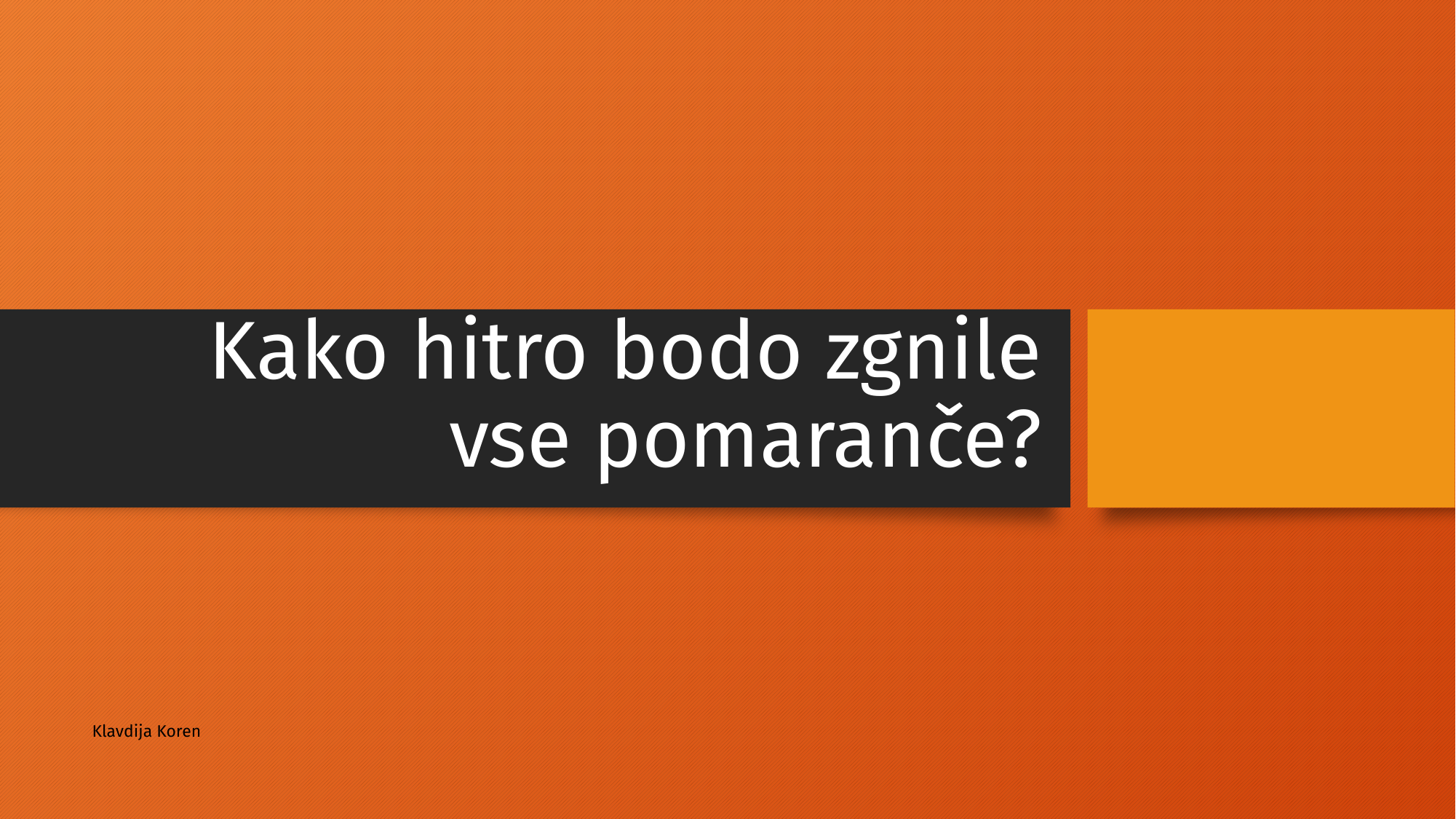

# Kako hitro bodo zgnile vse pomaranče?
Klavdija Koren